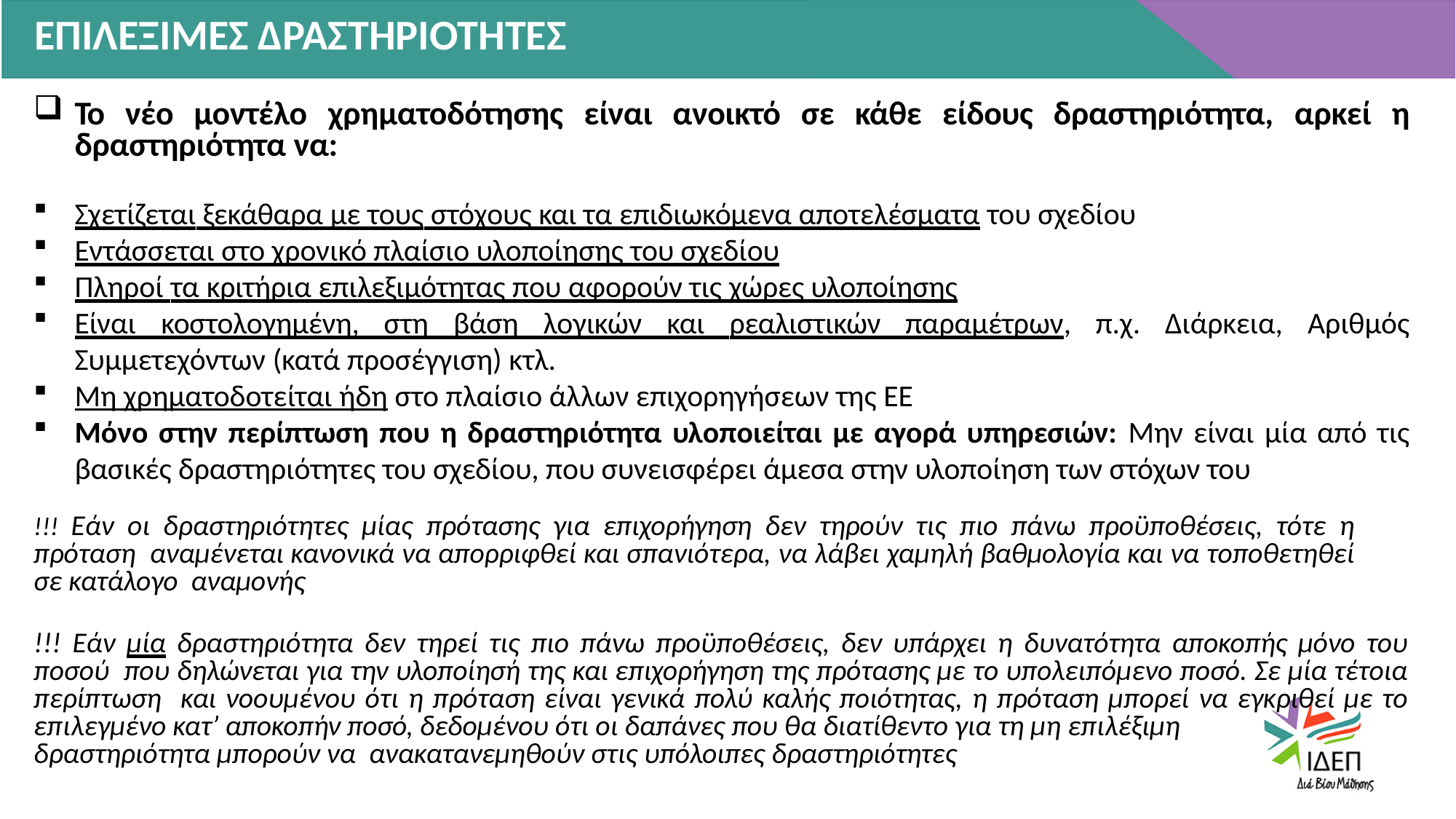

ΕΠΙΛΕΞΙΜΕΣ ΔΡΑΣΤΗΡΙΟΤΗΤΕΣ

Το νέο μοντέλο χρηματοδότησης είναι ανοικτό σε κάθε είδους δραστηριότητα, αρκεί η δραστηριότητα να:

Σχετίζεται ξεκάθαρα με τους στόχους και τα επιδιωκόμενα αποτελέσματα του σχεδίου
Εντάσσεται στο χρονικό πλαίσιο υλοποίησης του σχεδίου
Πληροί τα κριτήρια επιλεξιμότητας που αφορούν τις χώρες υλοποίησης
Είναι κοστολογημένη, στη βάση λογικών και ρεαλιστικών παραμέτρων, π.χ. Διάρκεια, Αριθμός Συμμετεχόντων (κατά προσέγγιση) κτλ.
Μη χρηματοδοτείται ήδη στο πλαίσιο άλλων επιχορηγήσεων της ΕΕ
Μόνο στην περίπτωση που η δραστηριότητα υλοποιείται με αγορά υπηρεσιών: Μην είναι μία από τις βασικές δραστηριότητες του σχεδίου, που συνεισφέρει άμεσα στην υλοποίηση των στόχων του

!!! Εάν οι δραστηριότητες μίας πρότασης για επιχορήγηση δεν τηρούν τις πιο πάνω προϋποθέσεις, τότε η πρόταση  αναμένεται κανονικά να απορριφθεί και σπανιότερα, να λάβει χαμηλή βαθμολογία και να τοποθετηθεί σε κατάλογο  αναμονής

!!! Εάν μία δραστηριότητα δεν τηρεί τις πιο πάνω προϋποθέσεις, δεν υπάρχει η δυνατότητα αποκοπής μόνο του ποσού  που δηλώνεται για την υλοποίησή της και επιχορήγηση της πρότασης με το υπολειπόμενο ποσό. Σε μία τέτοια περίπτωση  και νοουμένου ότι η πρόταση είναι γενικά πολύ καλής ποιότητας, η πρόταση μπορεί να εγκριθεί με το επιλεγμένο κατ’ αποκοπήν ποσό, δεδομένου ότι οι δαπάνες που θα διατίθεντο για τη μη επιλέξιμη
δραστηριότητα μπορούν να  ανακατανεμηθούν στις υπόλοιπες δραστηριότητες